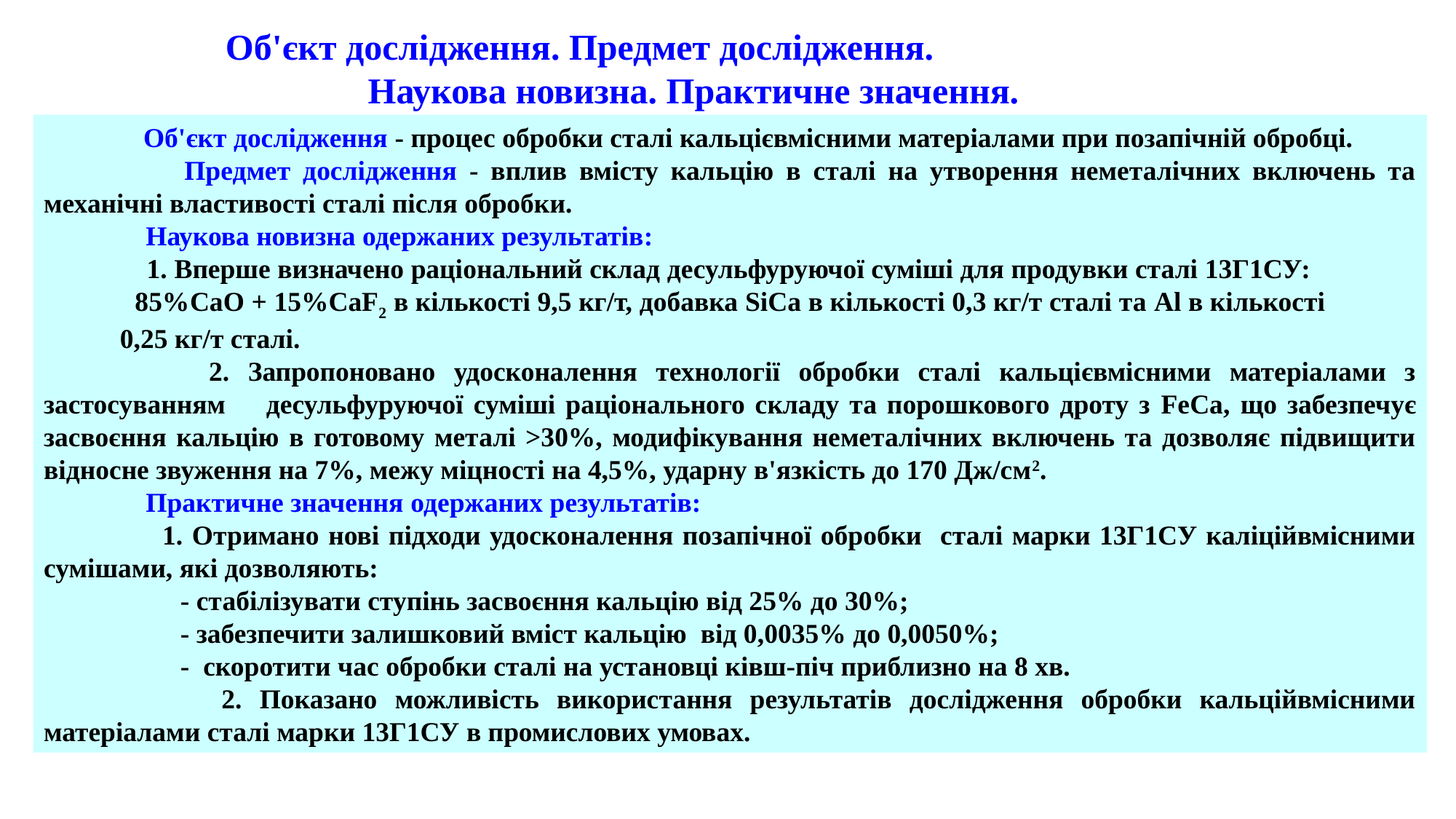

Об'єкт дослідження. Предмет дослідження.                          Наукова новизна. Практичне значення.
      Об'єкт дослідження - процес обробки сталі кальцієвмісними матеріалами при позапічній обробці.
       Предмет дослідження - вплив вмісту кальцію в сталі на утворення неметалічних включень та механічні властивості сталі після обробки.
       Наукова новизна одержаних результатів:
       1. Вперше визначено раціональний склад десульфуруючої суміші для продувки сталі 13Г1СУ:                             85%CaO + 15%CaF2 в кількості 9,5 кг/т, добавка SiCa в кількості 0,3 кг/т сталі та Al в кількості                         0,25 кг/т сталі.
      2. Запропоновано удосконалення технології обробки сталі кальцієвмісними матеріалами з застосуванням    десульфуруючої суміші раціонального складу та порошкового дроту з FeCa, що забезпечує засвоєння кальцію в готовому металі >30%, модифікування неметалічних включень та дозволяє підвищити відносне звуження на 7%, межу міцності на 4,5%, ударну в'язкість до 170 Дж/см2.
       Практичне значення одержаних результатів:
       1. Отримано нові підходи удосконалення позапічної обробки  сталі марки 13Г1СУ каліційвмісними сумішами, які дозволяють:
            - стабілізувати ступінь засвоєння кальцію від 25% до 30%;
            - забезпечити залишковий вміст кальцію  від 0,0035% до 0,0050%;
            -  скоротити час обробки сталі на установці ківш-піч приблизно на 8 хв.
       2. Показано можливість використання результатів дослідження обробки кальційвмісними матеріалами сталі марки 13Г1СУ в промислових умовах.